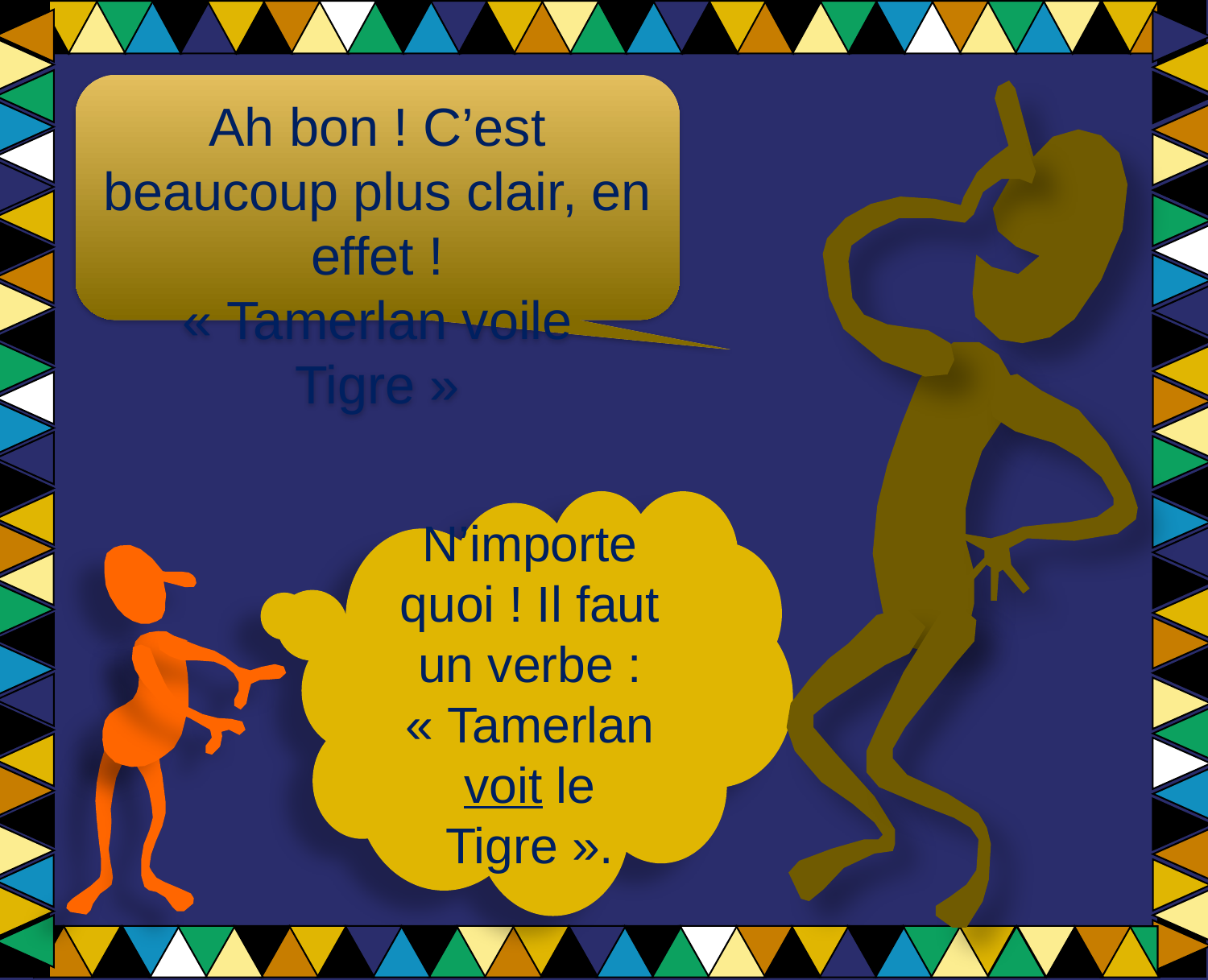

Ah bon ! C’est beaucoup plus clair, en effet !
« Tamerlan voile Tigre »

N’importe quoi ! Il faut un verbe : « Tamerlan voit le Tigre ».